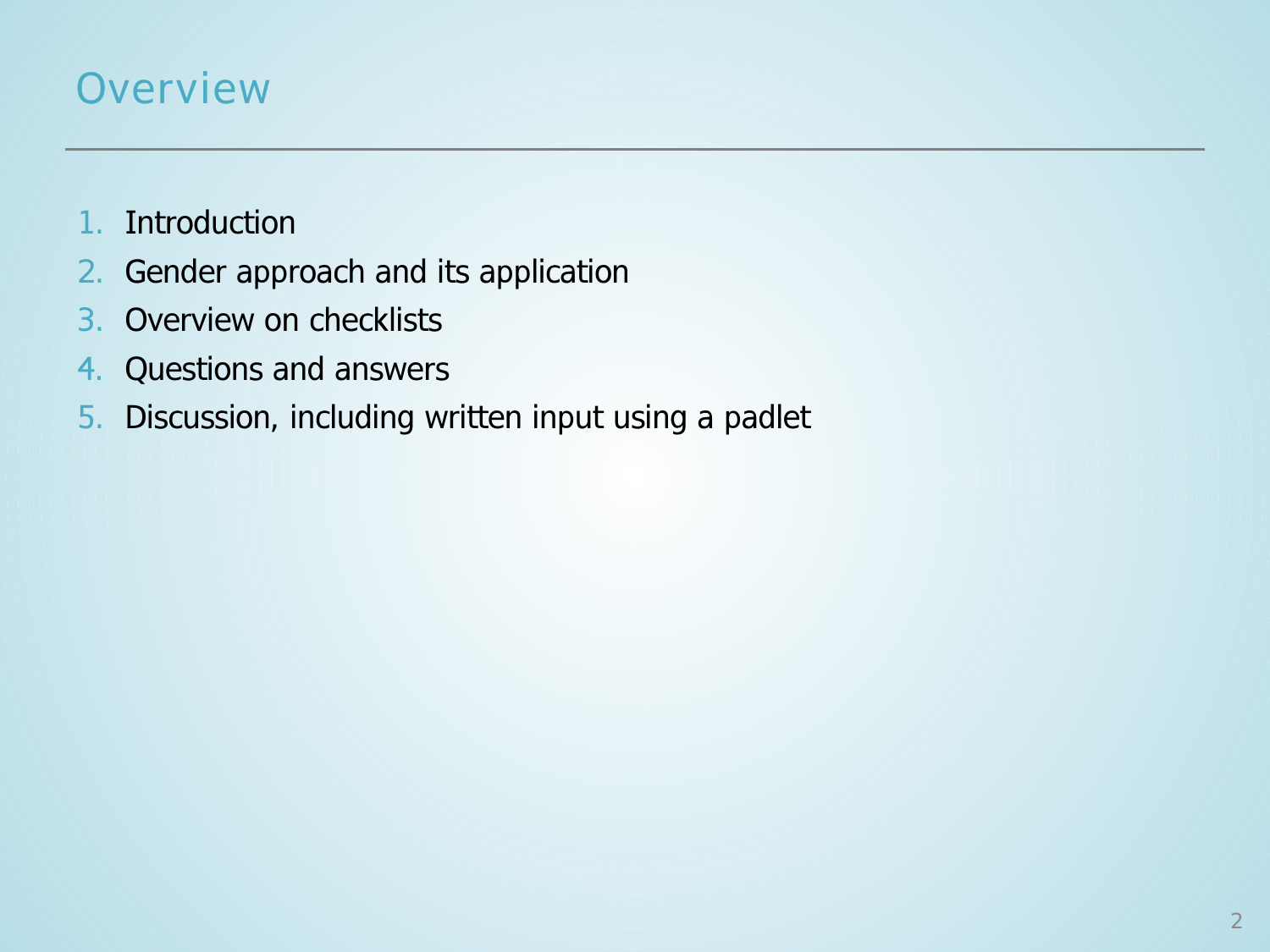

# Overview
Introduction
Gender approach and its application
Overview on checklists
Questions and answers
Discussion, including written input using a padlet
2